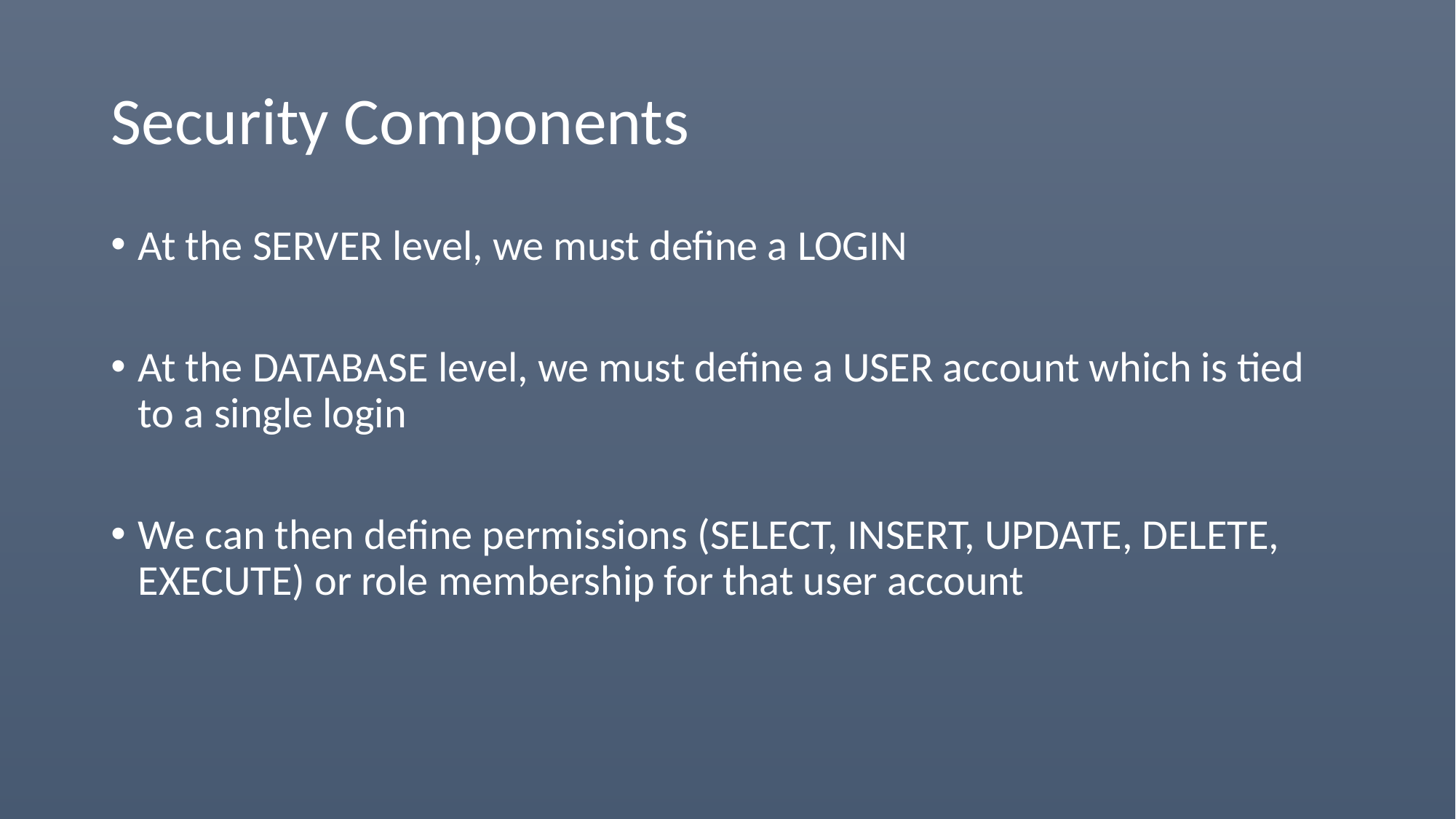

# Security Components
At the SERVER level, we must define a LOGIN

At the DATABASE level, we must define a USER account which is tied to a single login

We can then define permissions (SELECT, INSERT, UPDATE, DELETE, EXECUTE) or role membership for that user account